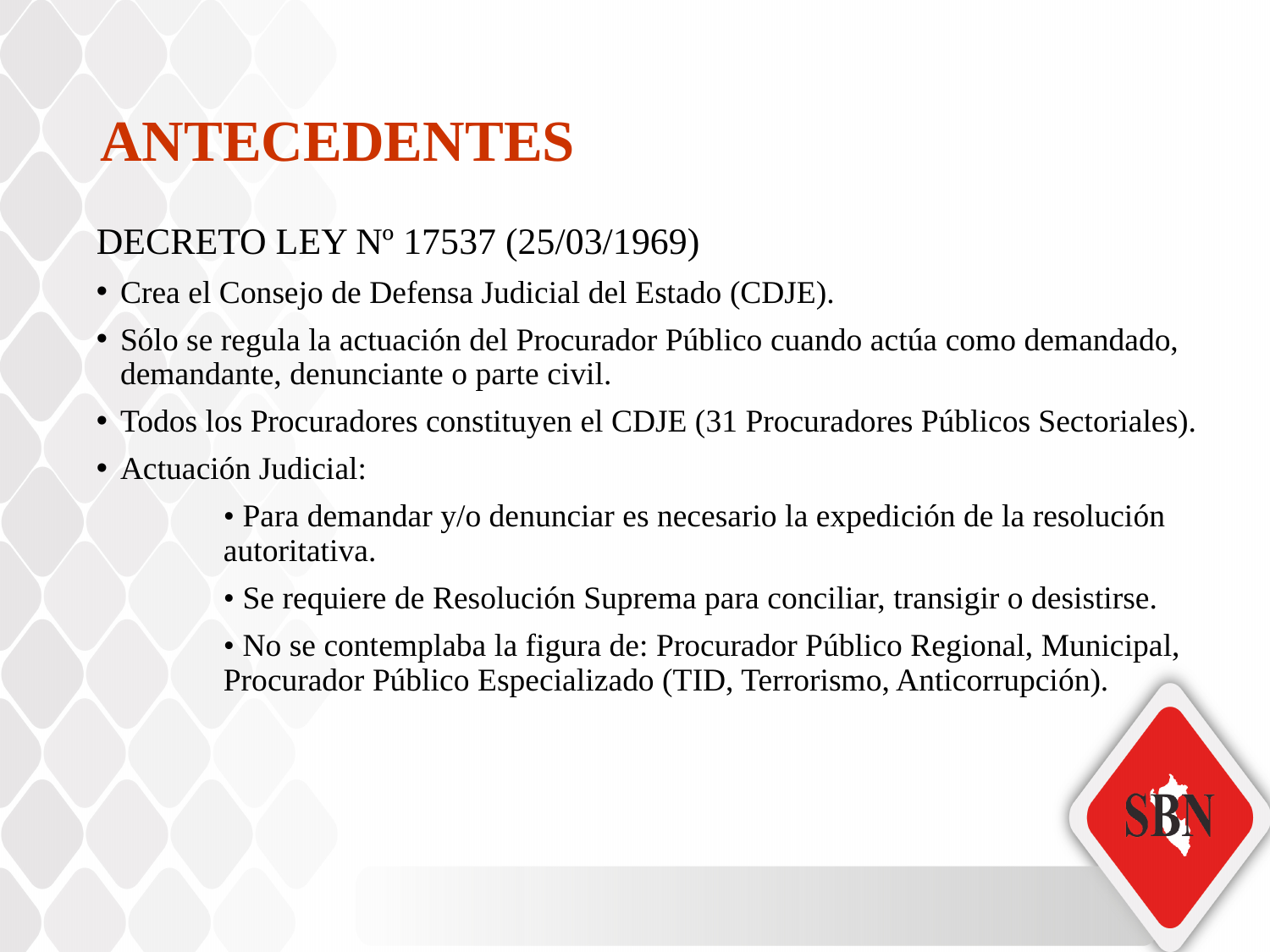

# ANTECEDENTES
DECRETO LEY Nº 17537 (25/03/1969)
Crea el Consejo de Defensa Judicial del Estado (CDJE).
Sólo se regula la actuación del Procurador Público cuando actúa como demandado, demandante, denunciante o parte civil.
Todos los Procuradores constituyen el CDJE (31 Procuradores Públicos Sectoriales).
Actuación Judicial:
	• Para demandar y/o denunciar es necesario la expedición de la resolución 	autoritativa.
	• Se requiere de Resolución Suprema para conciliar, transigir o desistirse.
	• No se contemplaba la figura de: Procurador Público Regional, Municipal, 	Procurador Público Especializado (TID, Terrorismo, Anticorrupción).